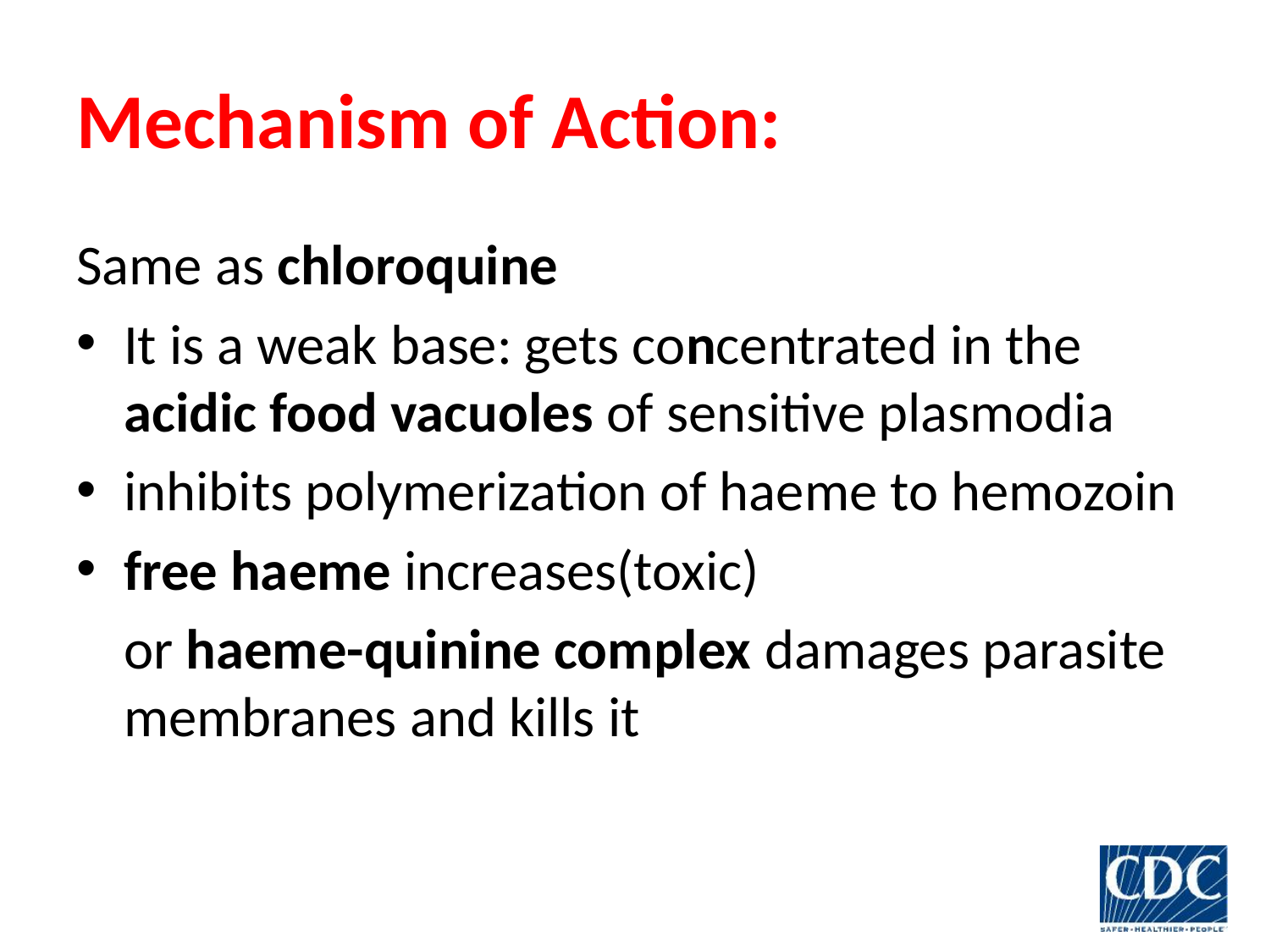

# Mechanism of Action:
Same as chloroquine
It is a weak base: gets concentrated in the acidic food vacuoles of sensitive plasmodia
inhibits polymerization of haeme to hemozoin
free haeme increases(toxic)
	or haeme-quinine complex damages parasite membranes and kills it